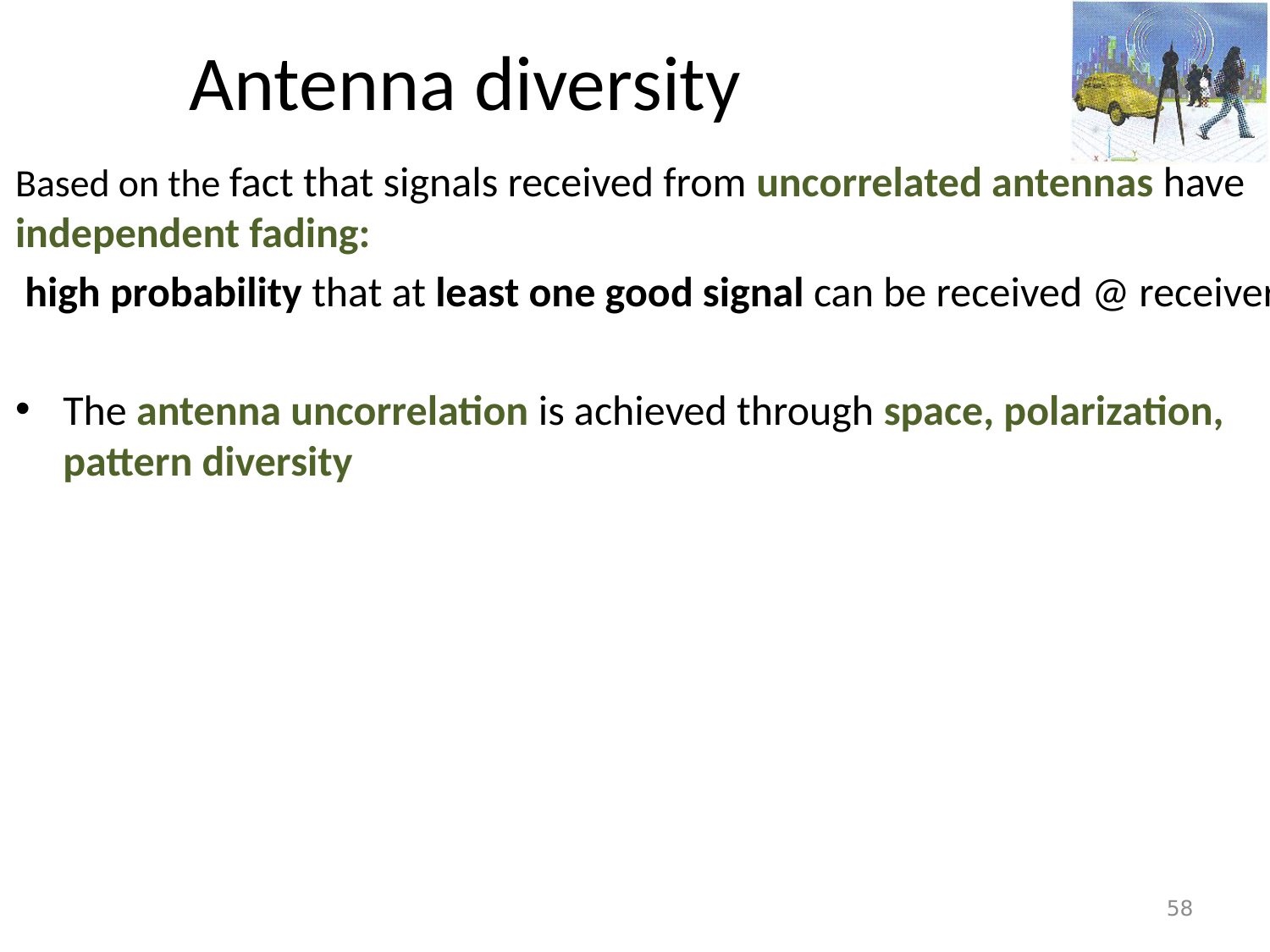

# Antenna diversity
Based on the fact that signals received from uncorrelated antennas have independent fading:
 high probability that at least one good signal can be received @ receiver

The antenna uncorrelation is achieved through space, polarization, pattern diversity

58